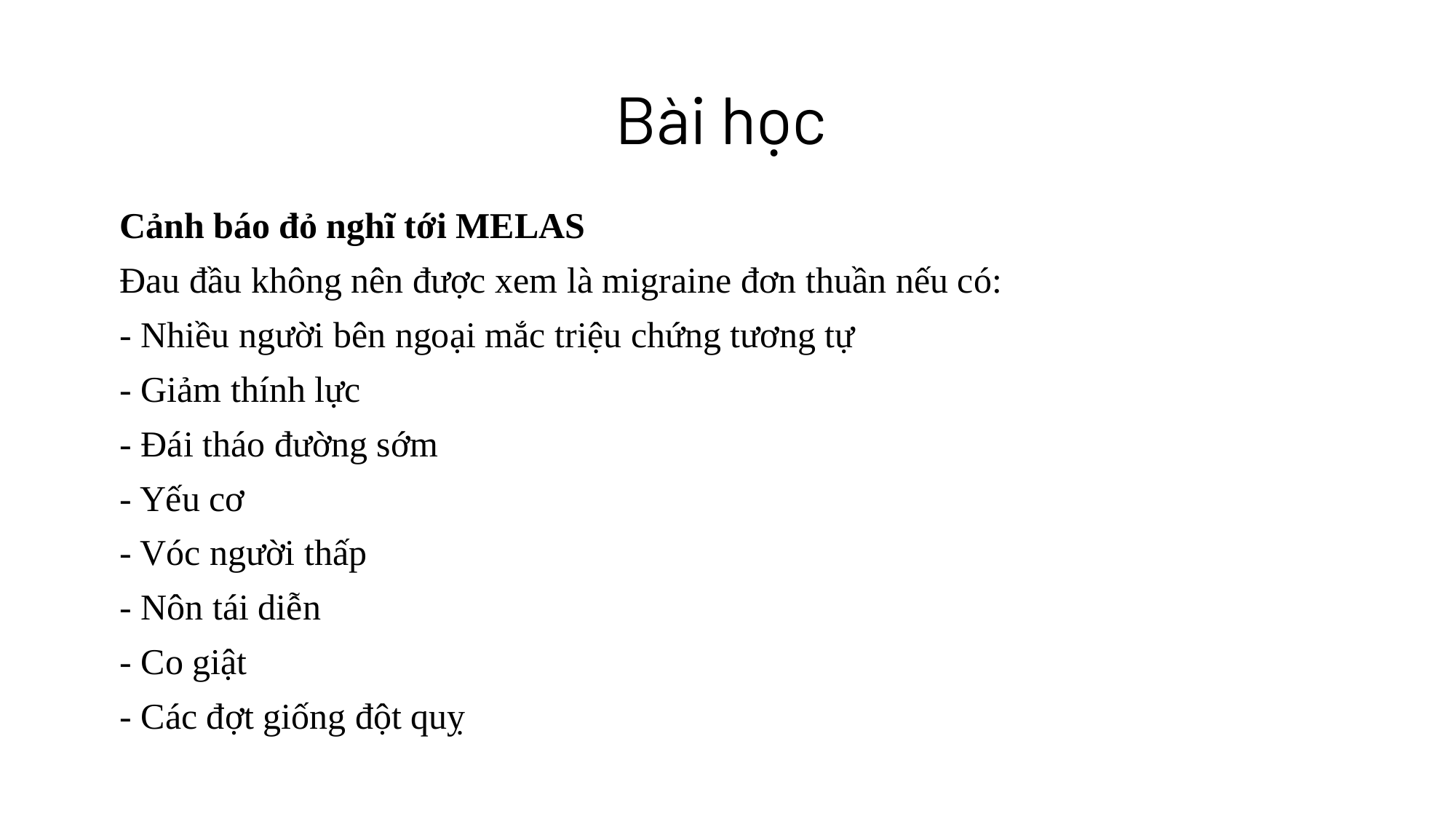

# Bài học
Cảnh báo đỏ nghĩ tới MELAS
Đau đầu không nên được xem là migraine đơn thuần nếu có:
- Nhiều người bên ngoại mắc triệu chứng tương tự
- Giảm thính lực
- Đái tháo đường sớm
- Yếu cơ
- Vóc người thấp
- Nôn tái diễn
- Co giật
- Các đợt giống đột quỵ